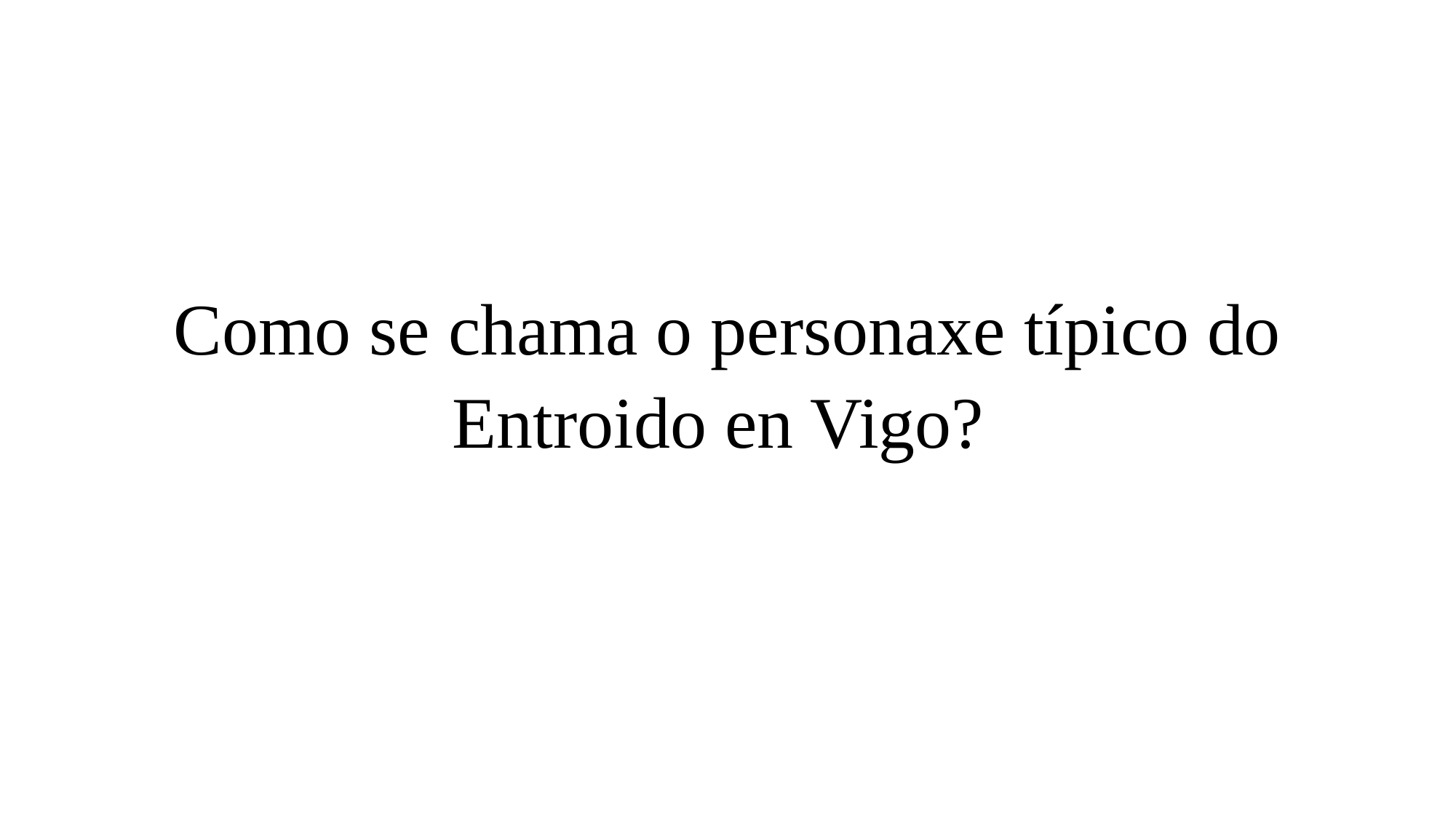

Como se chama o personaxe típico do Entroido en Vigo?